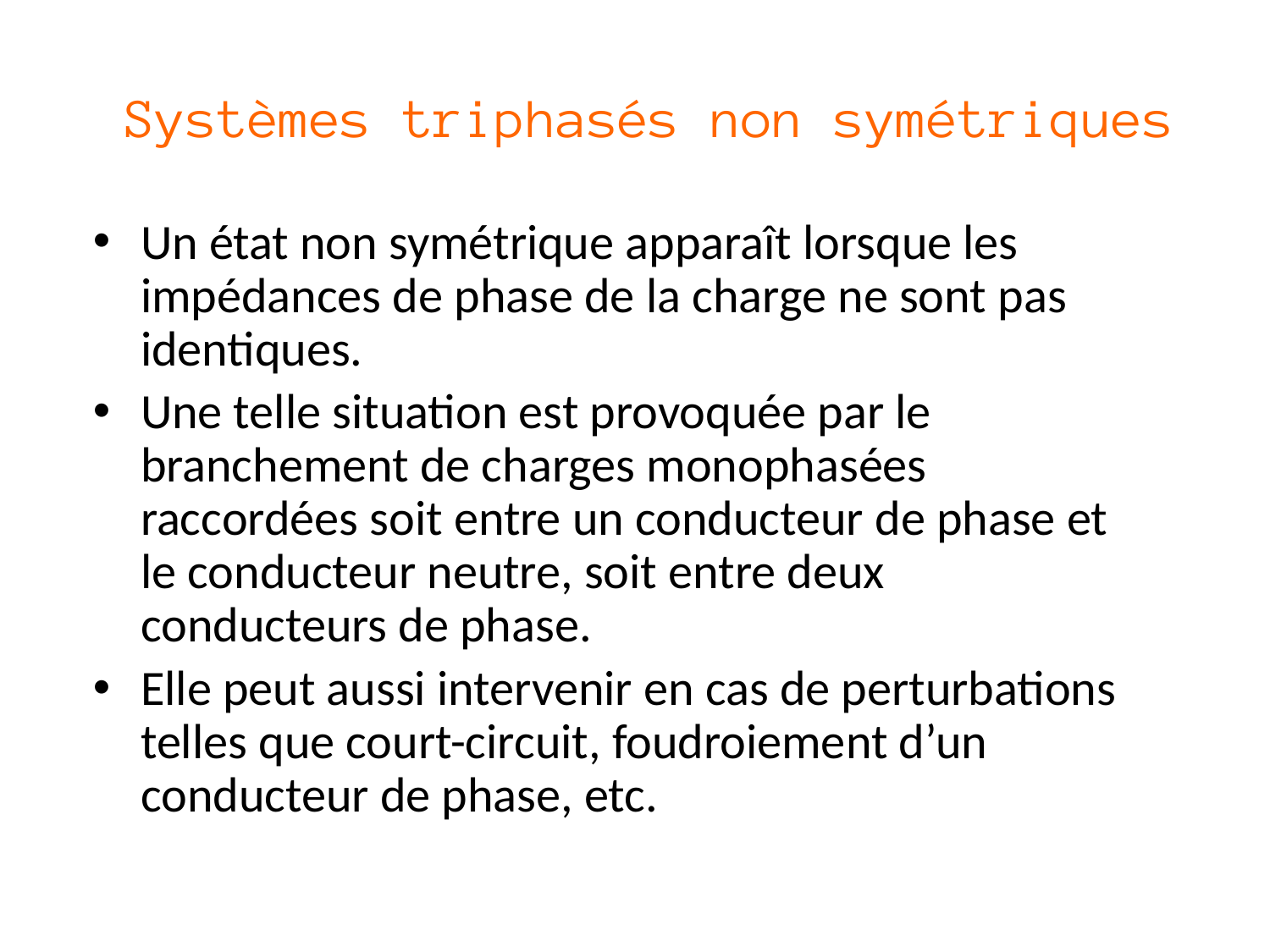

# Systèmes triphasés non symétriques
Un état non symétrique apparaît lorsque les impédances de phase de la charge ne sont pas identiques.
Une telle situation est provoquée par le branchement de charges monophasées raccordées soit entre un conducteur de phase et le conducteur neutre, soit entre deux conducteurs de phase.
Elle peut aussi intervenir en cas de perturbations telles que court-circuit, foudroiement d’un conducteur de phase, etc.